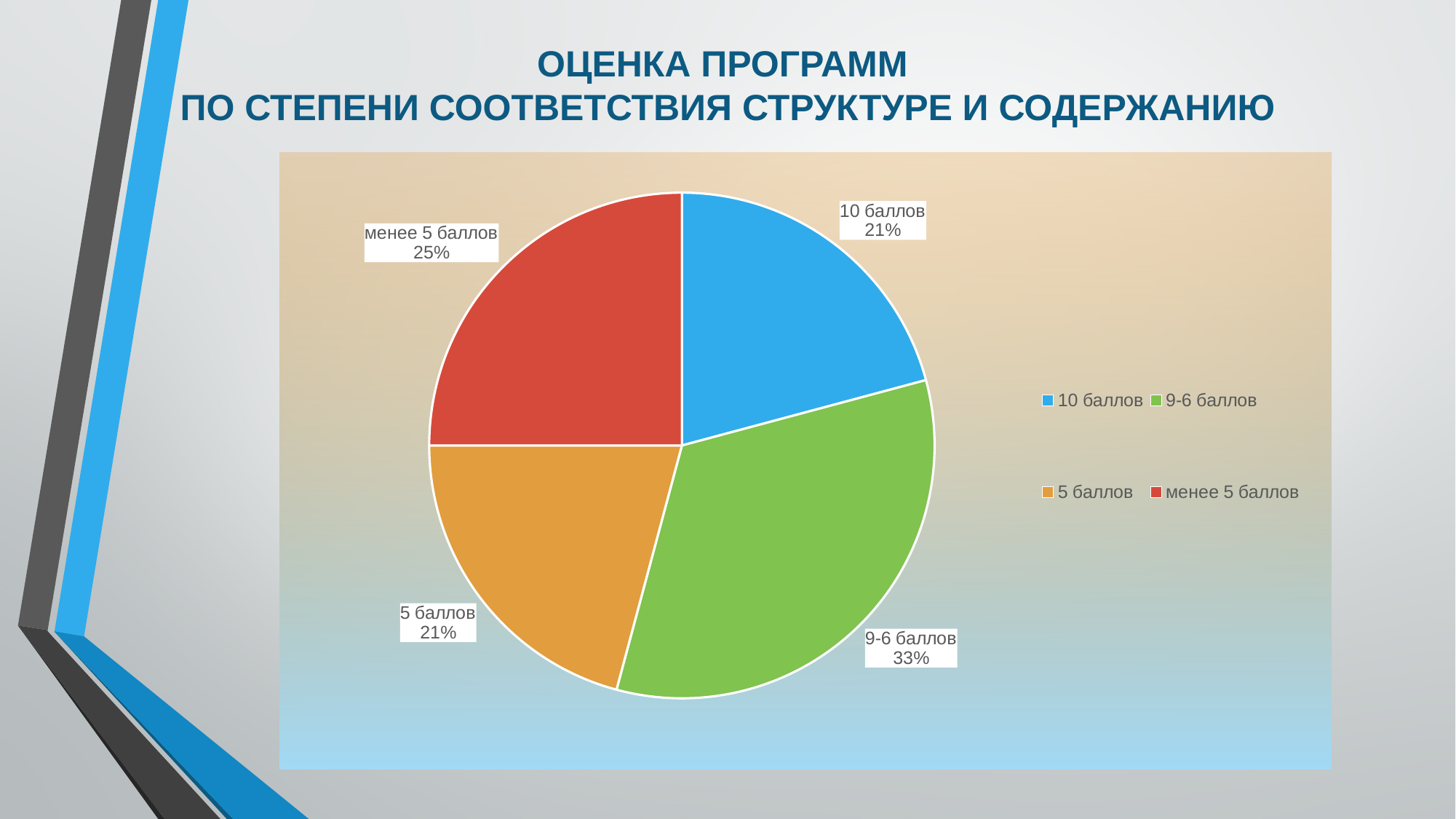

ОЦЕНКА ПРОГРАММ
ПО СТЕПЕНИ СООТВЕТСТВИЯ СТРУКТУРЕ И СОДЕРЖАНИЮ

### Chart

| Category | 24 программы |
|---|---|
| 10 баллов | 5.0 |
| 9-6 баллов | 8.0 |
| 5 баллов | 5.0 |
| менее 5 баллов | 6.0 |